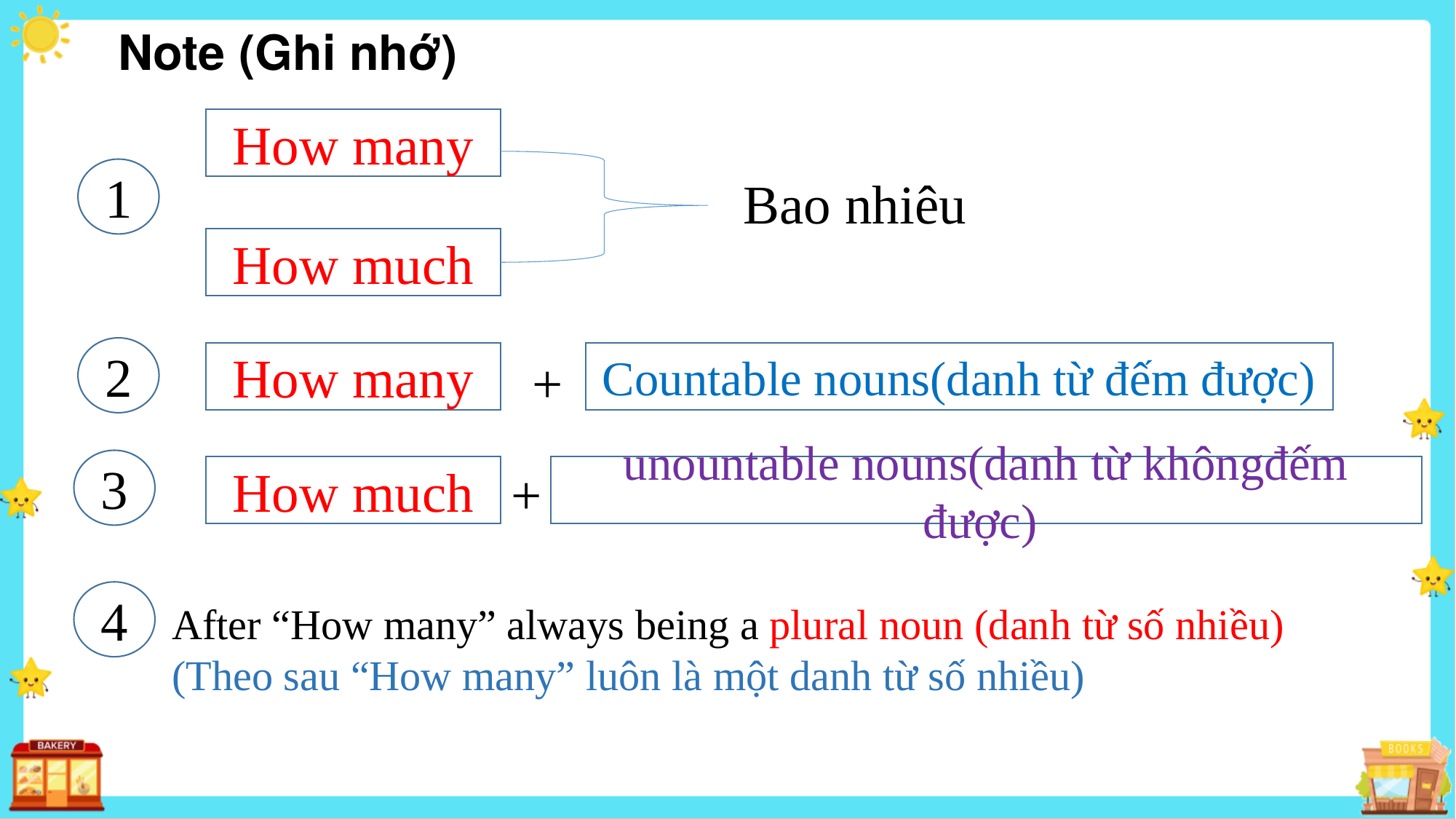

Note (Ghi nhớ)
How many

Bao nhiêu
How much
1
2
Countable nouns(danh từ đếm được)
How many
+
3
+
unountable nouns(danh từ khôngđếm được)
How much
4
After “How many” always being a plural noun (danh từ số nhiều)
(Theo sau “How many” luôn là một danh từ số nhiều)